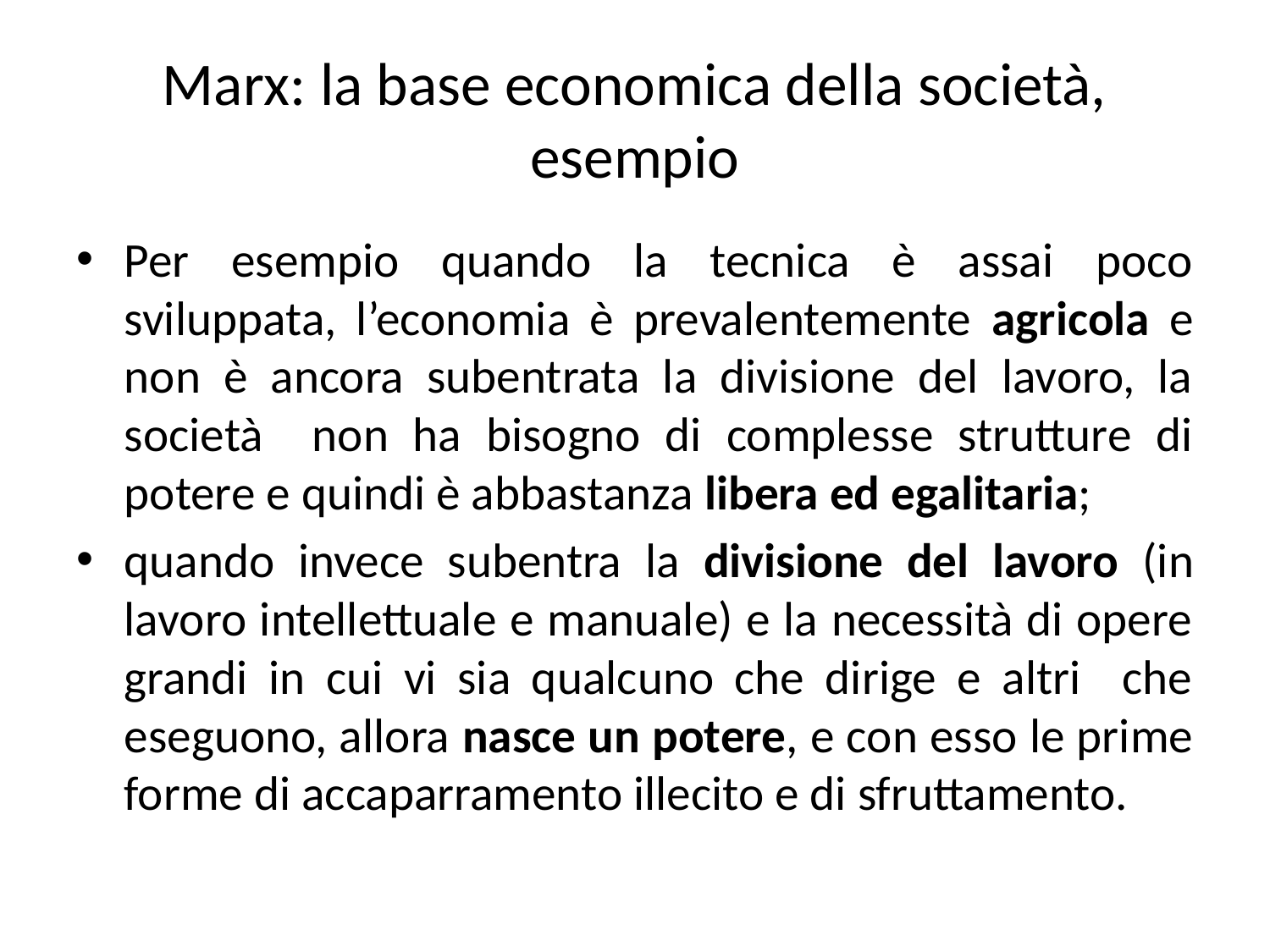

# Marx: la base economica della società, esempio
Per esempio quando la tecnica è assai poco sviluppata, l’economia è prevalentemente agricola e non è ancora subentrata la divisione del lavoro, la società  non ha bisogno di complesse strutture di potere e quindi è abbastanza libera ed egalitaria;
quando invece subentra la divisione del lavoro (in lavoro intellettuale e manuale) e la necessità di opere grandi in cui vi sia qualcuno che dirige e altri  che eseguono, allora nasce un potere, e con esso le prime forme di accaparramento illecito e di sfruttamento.